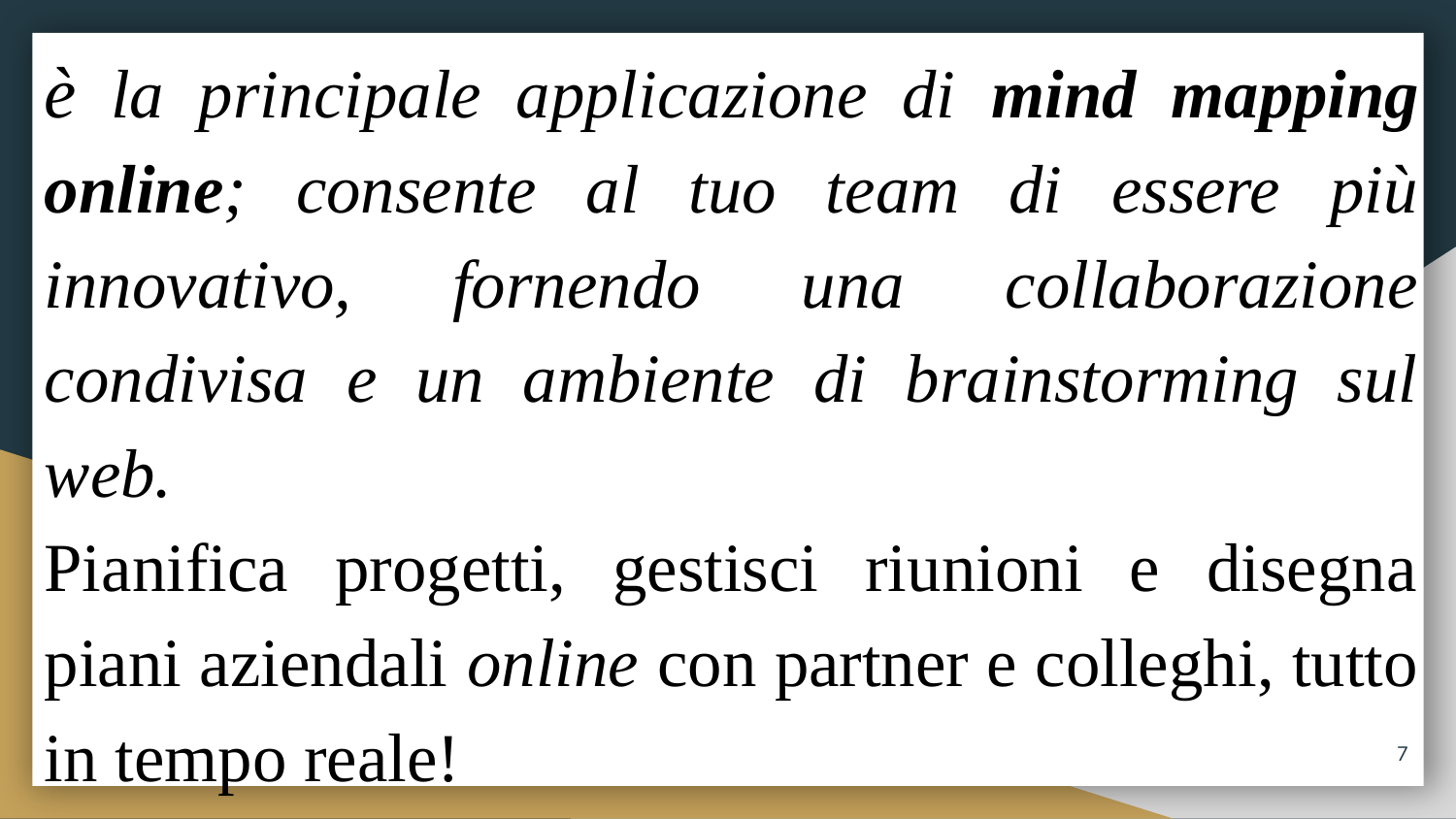

# è la principale applicazione di mind mapping online; consente al tuo team di essere più innovativo, fornendo una collaborazione condivisa e un ambiente di brainstorming sul web.
Pianifica progetti, gestisci riunioni e disegna piani aziendali online con partner e colleghi, tutto in tempo reale!

7